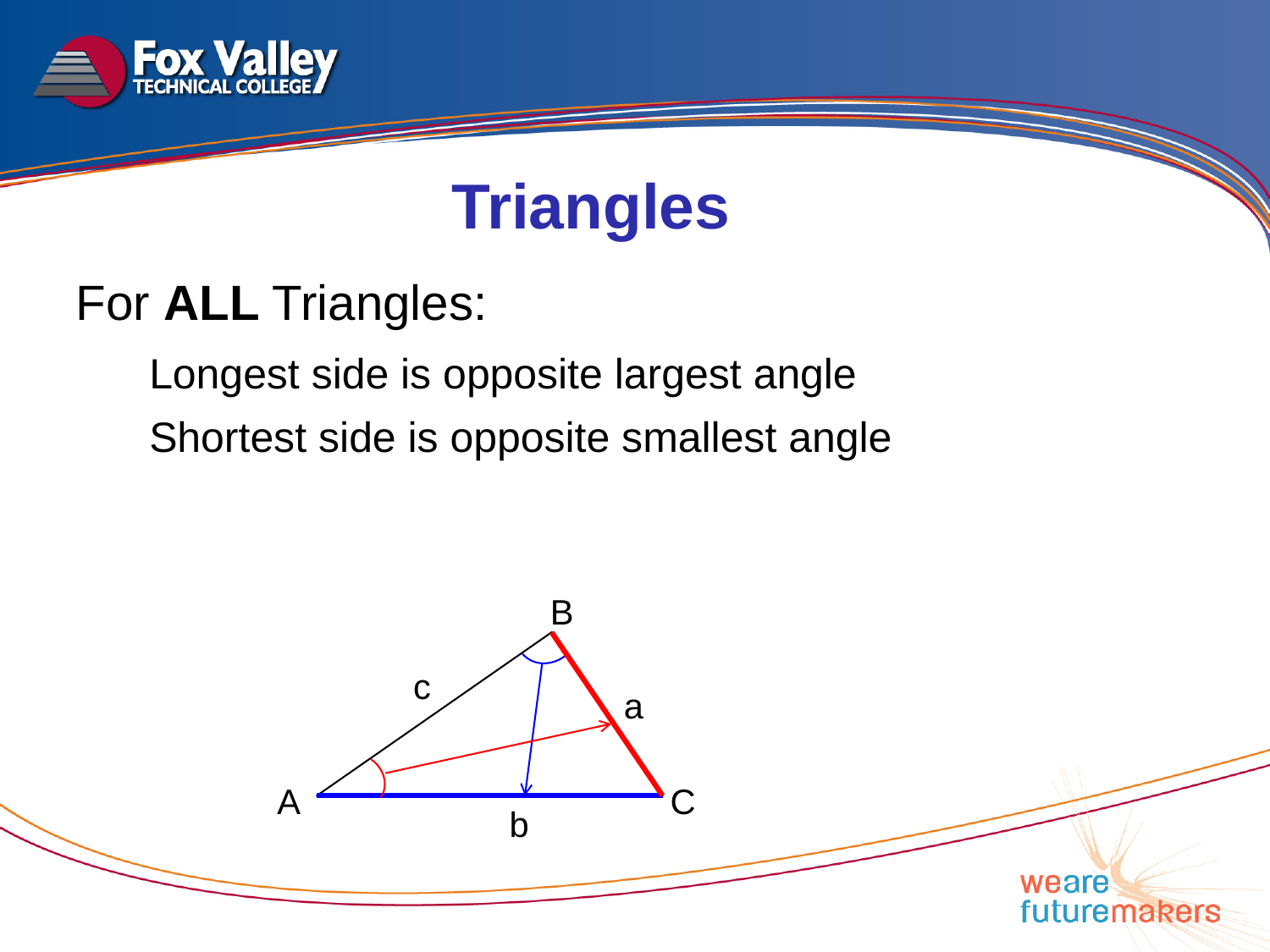

Triangles
For ALL Triangles:
Longest side is opposite largest angle
Shortest side is opposite smallest angle
B

c
a
A
C
b